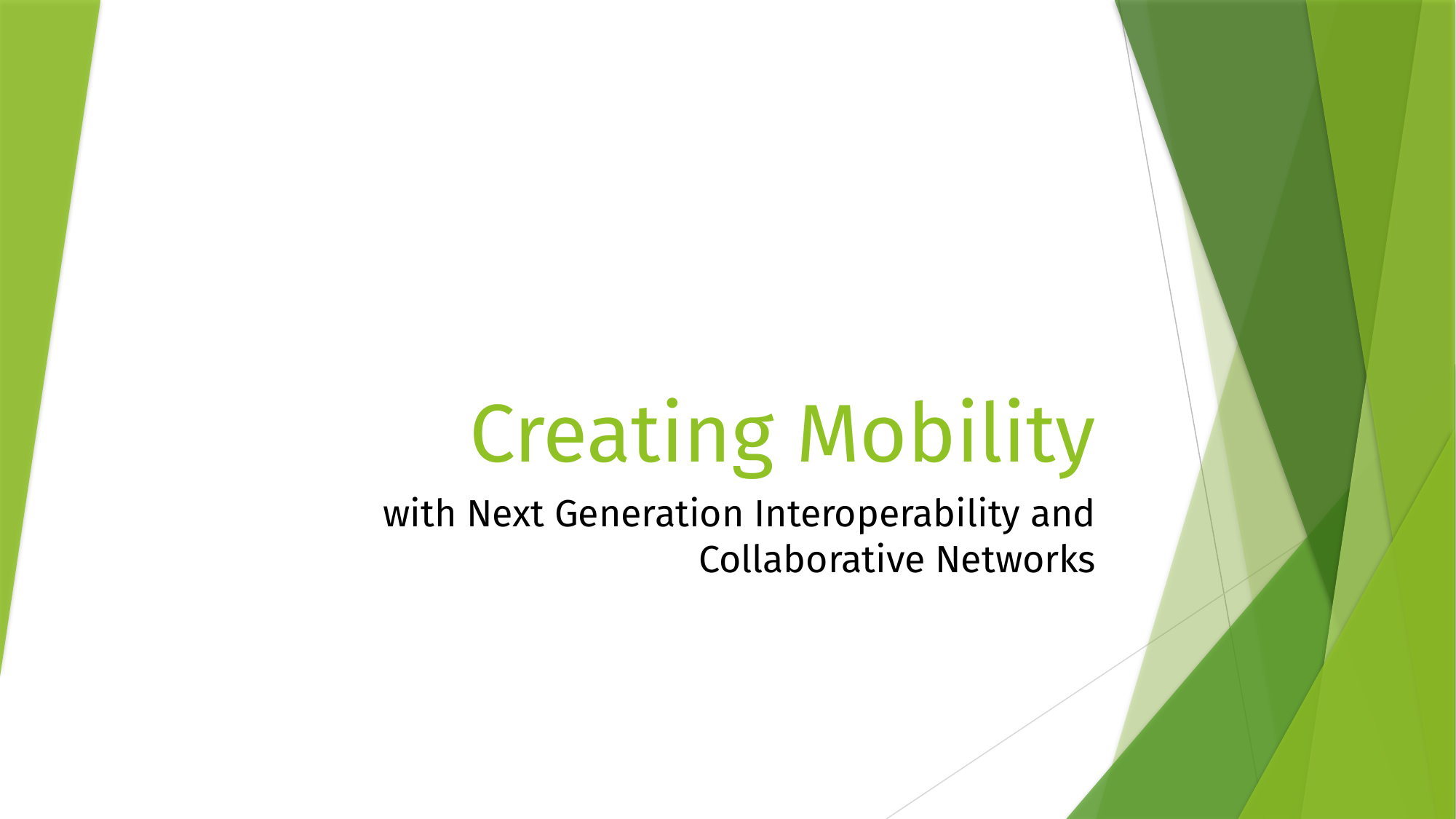

# Creating Mobility
with Next Generation Interoperability and Collaborative Networks